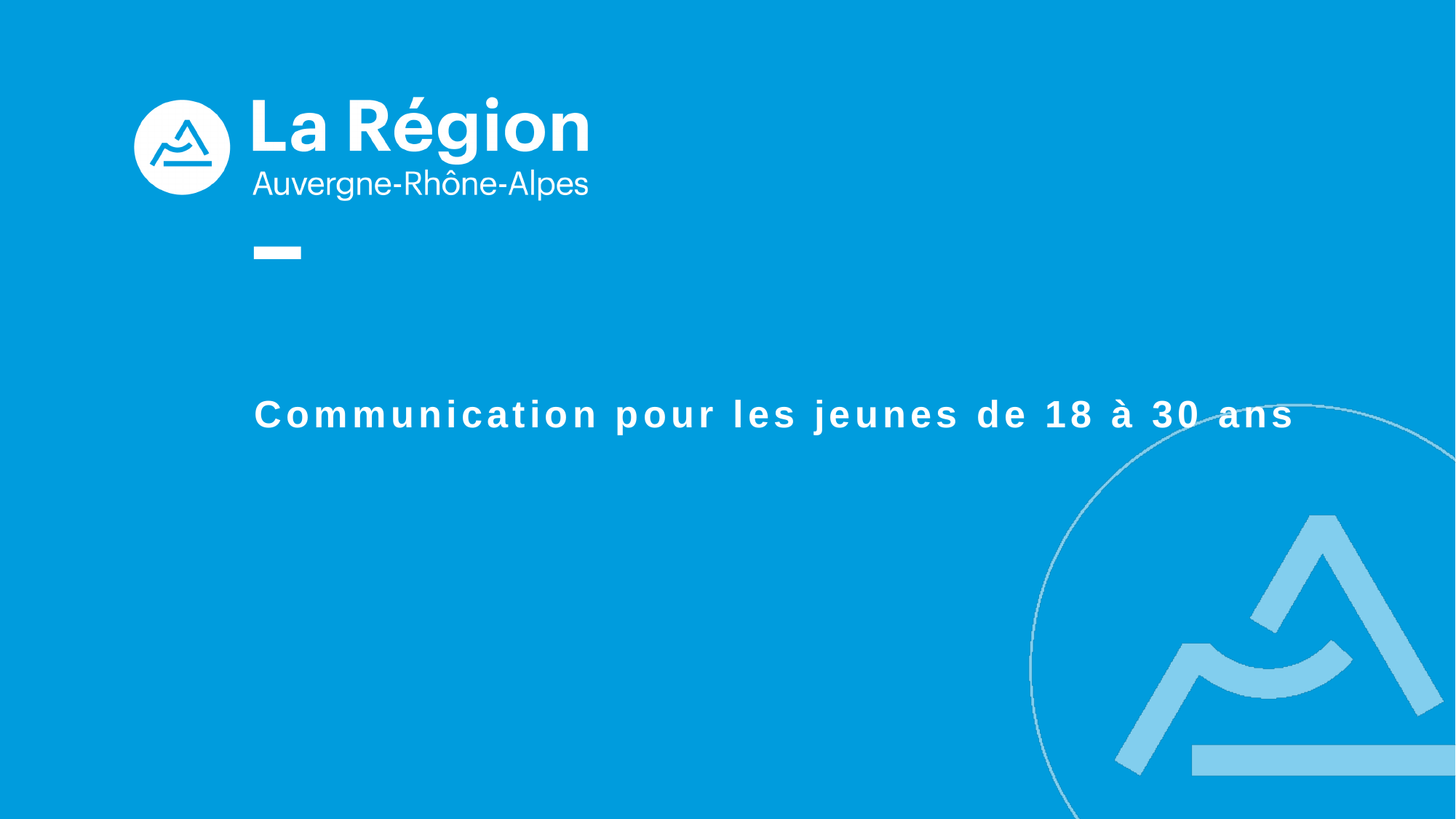

# Communication pour les jeunes de 18 à 30 ans